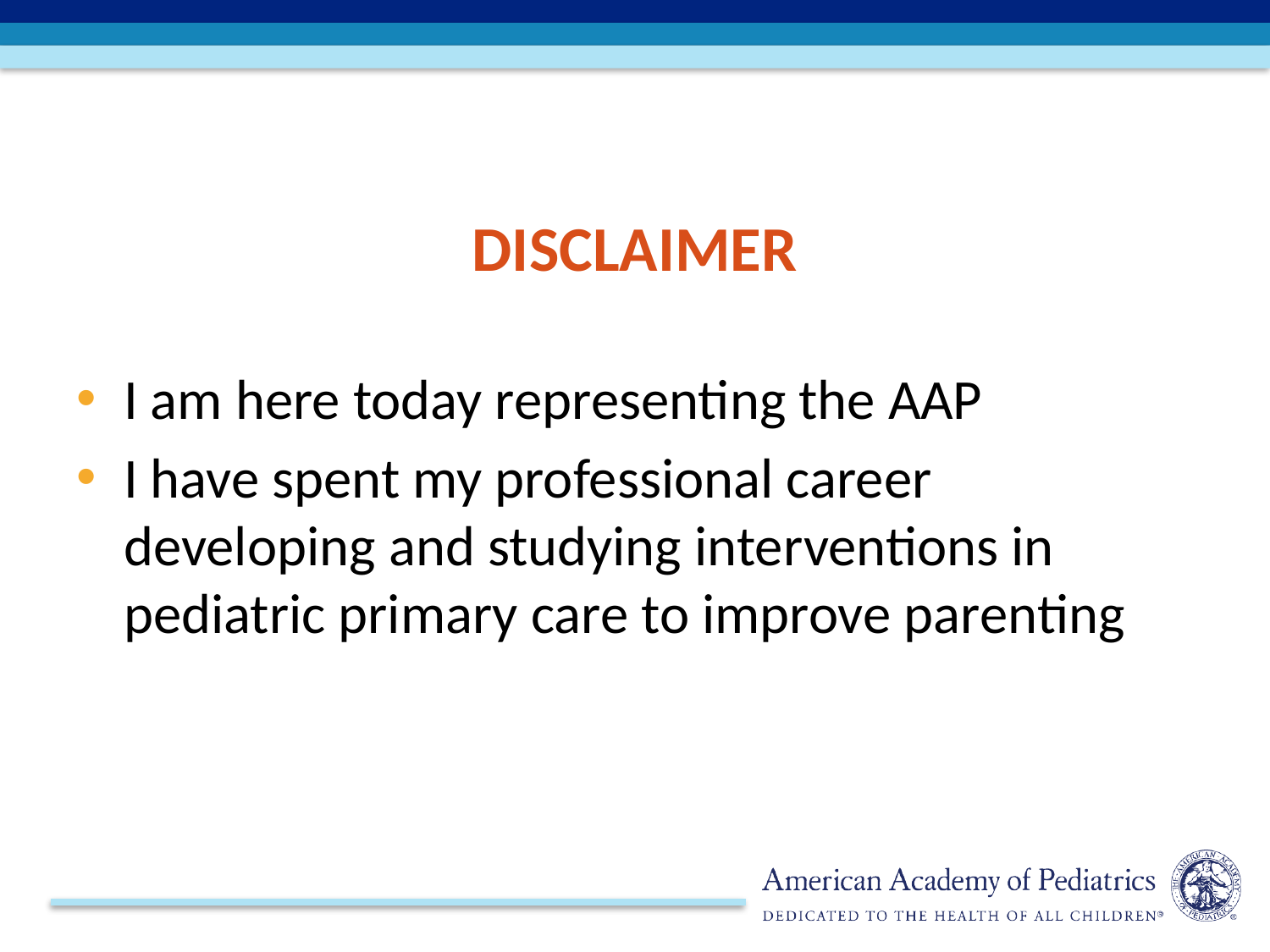

# Disclaimer
I am here today representing the AAP
I have spent my professional career developing and studying interventions in pediatric primary care to improve parenting